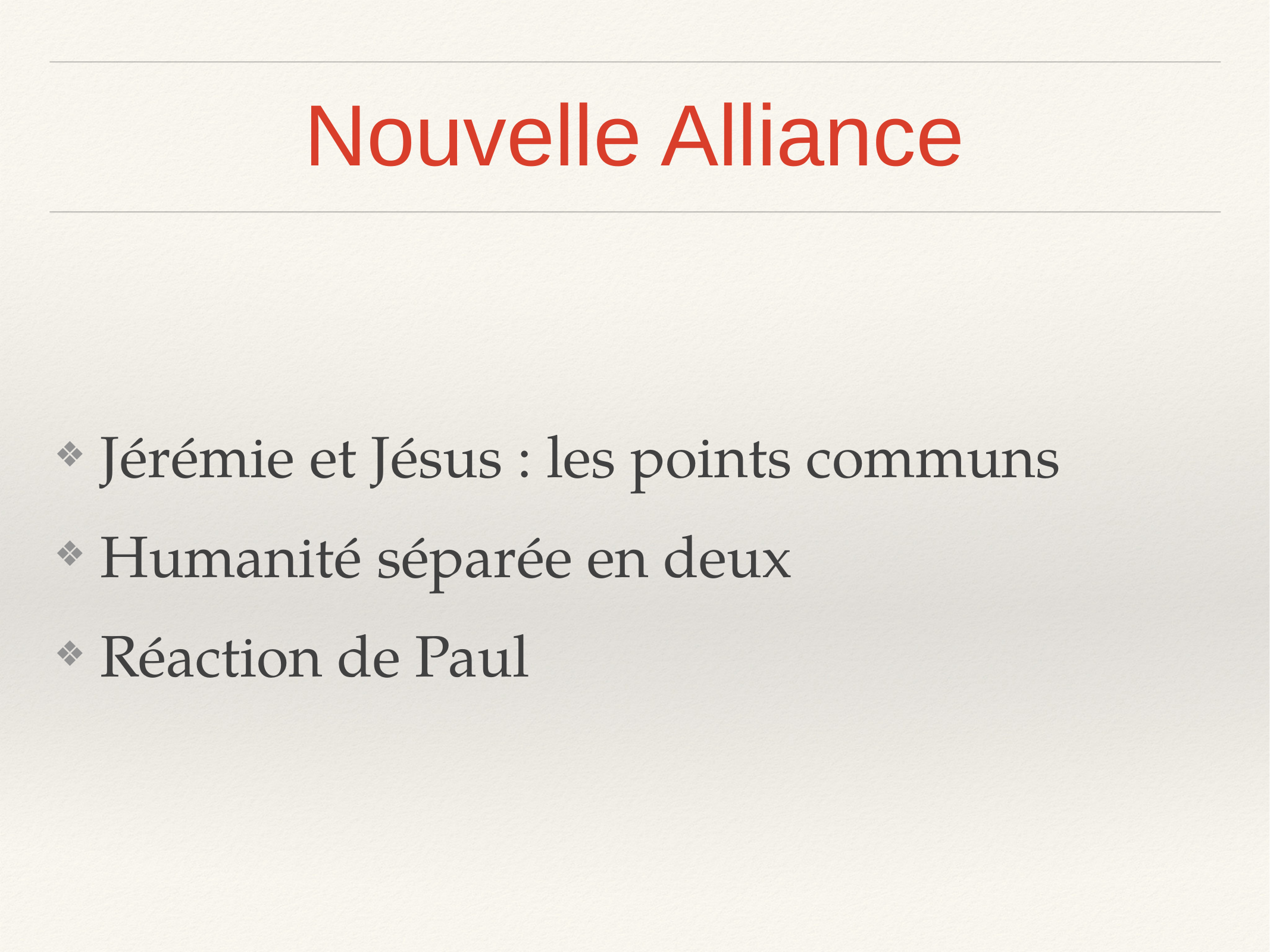

Jérémie et Jésus : les points communs
Humanité séparée en deux
Réaction de Paul
# Nouvelle Alliance